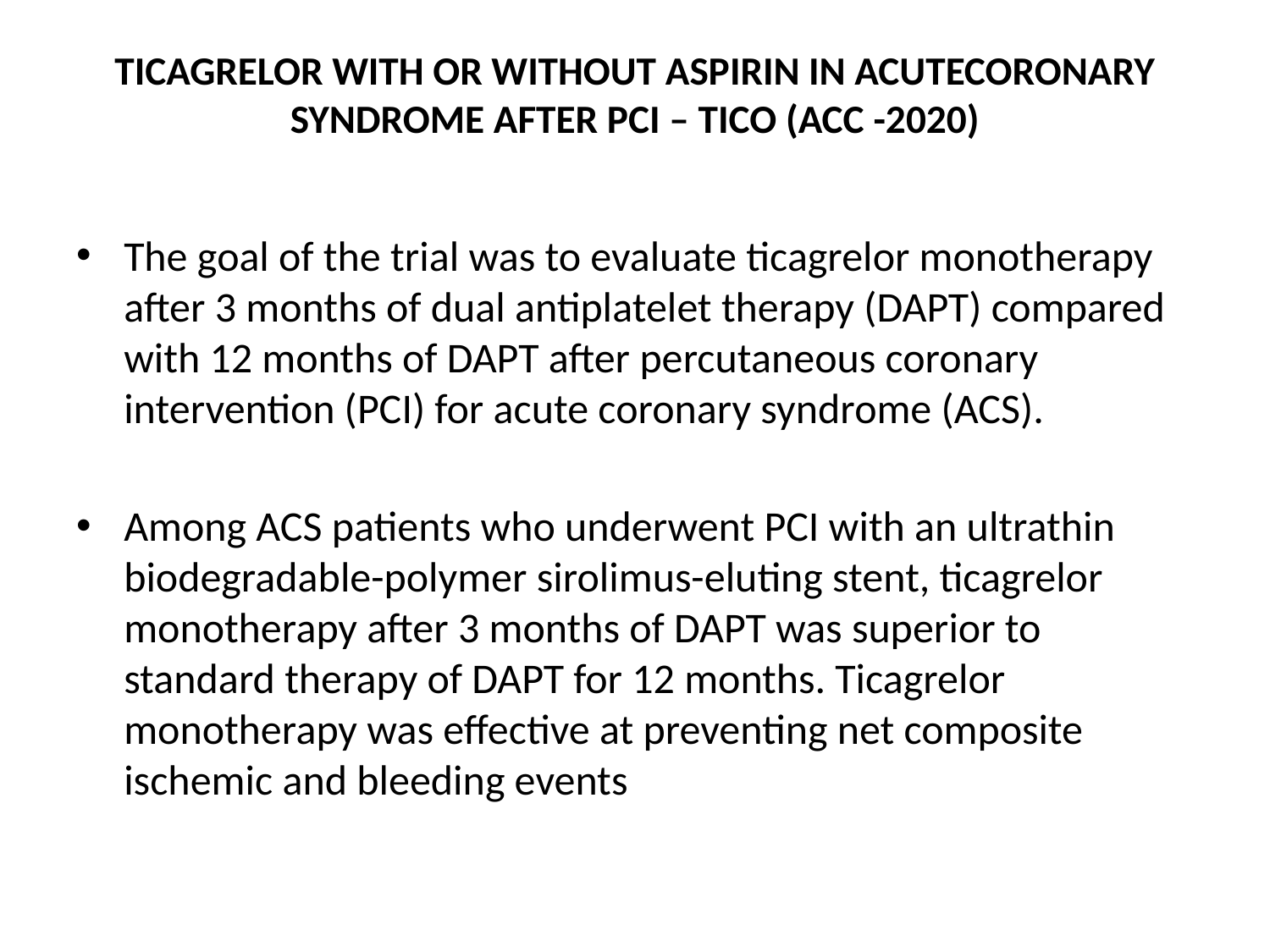

# TICAGRELOR WITH OR WITHOUT ASPIRIN IN ACUTECORONARY SYNDROME AFTER PCI – TICO (ACC -2020)
The goal of the trial was to evaluate ticagrelor monotherapy after 3 months of dual antiplatelet therapy (DAPT) compared with 12 months of DAPT after percutaneous coronary intervention (PCI) for acute coronary syndrome (ACS).

Among ACS patients who underwent PCI with an ultrathin biodegradable-polymer sirolimus-eluting stent, ticagrelor monotherapy after 3 months of DAPT was superior to standard therapy of DAPT for 12 months. Ticagrelor monotherapy was effective at preventing net composite ischemic and bleeding events